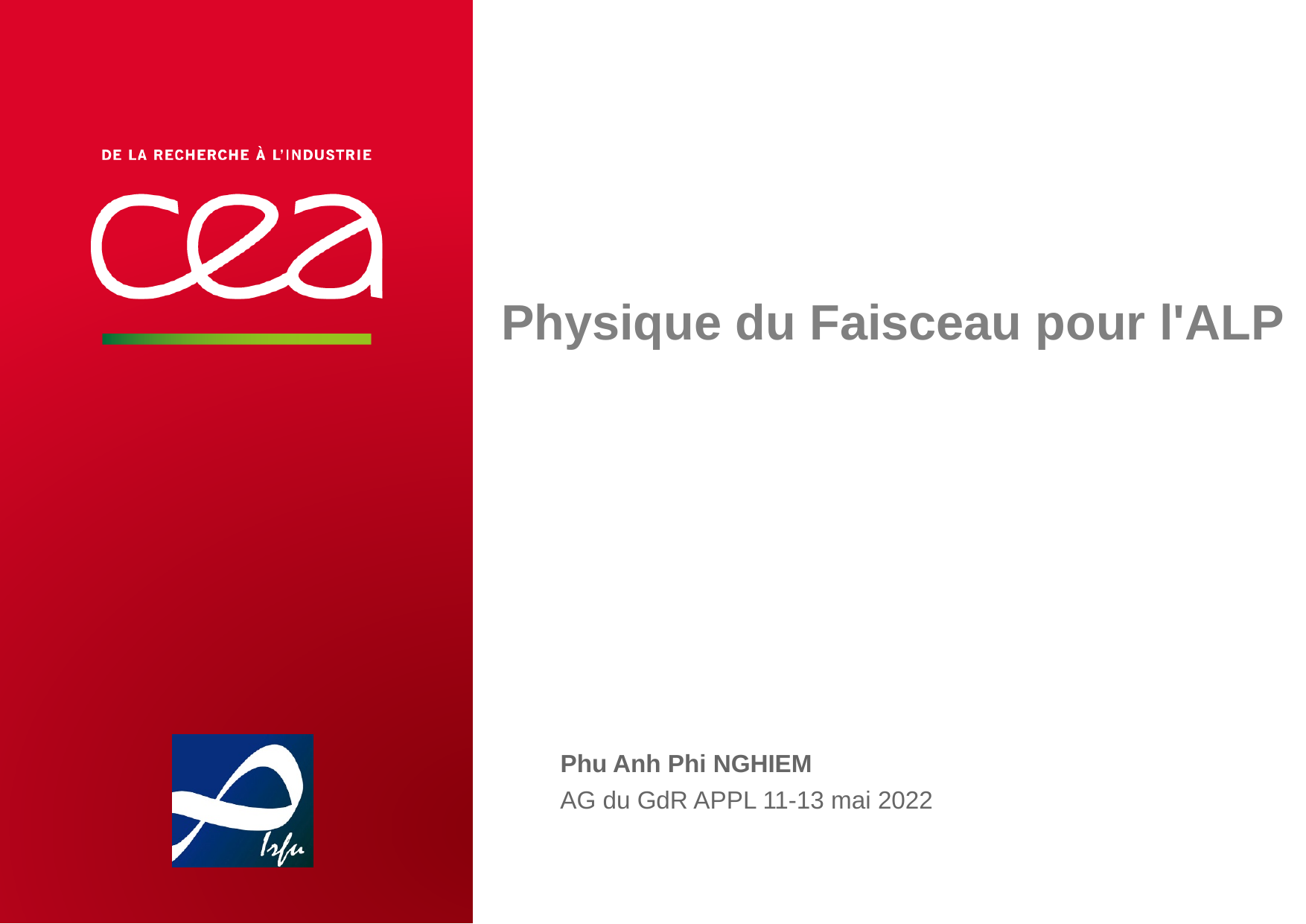

Physique du Faisceau pour l'ALP
Phu Anh Phi NGHIEM
AG du GdR APPL 11-13 mai 2022